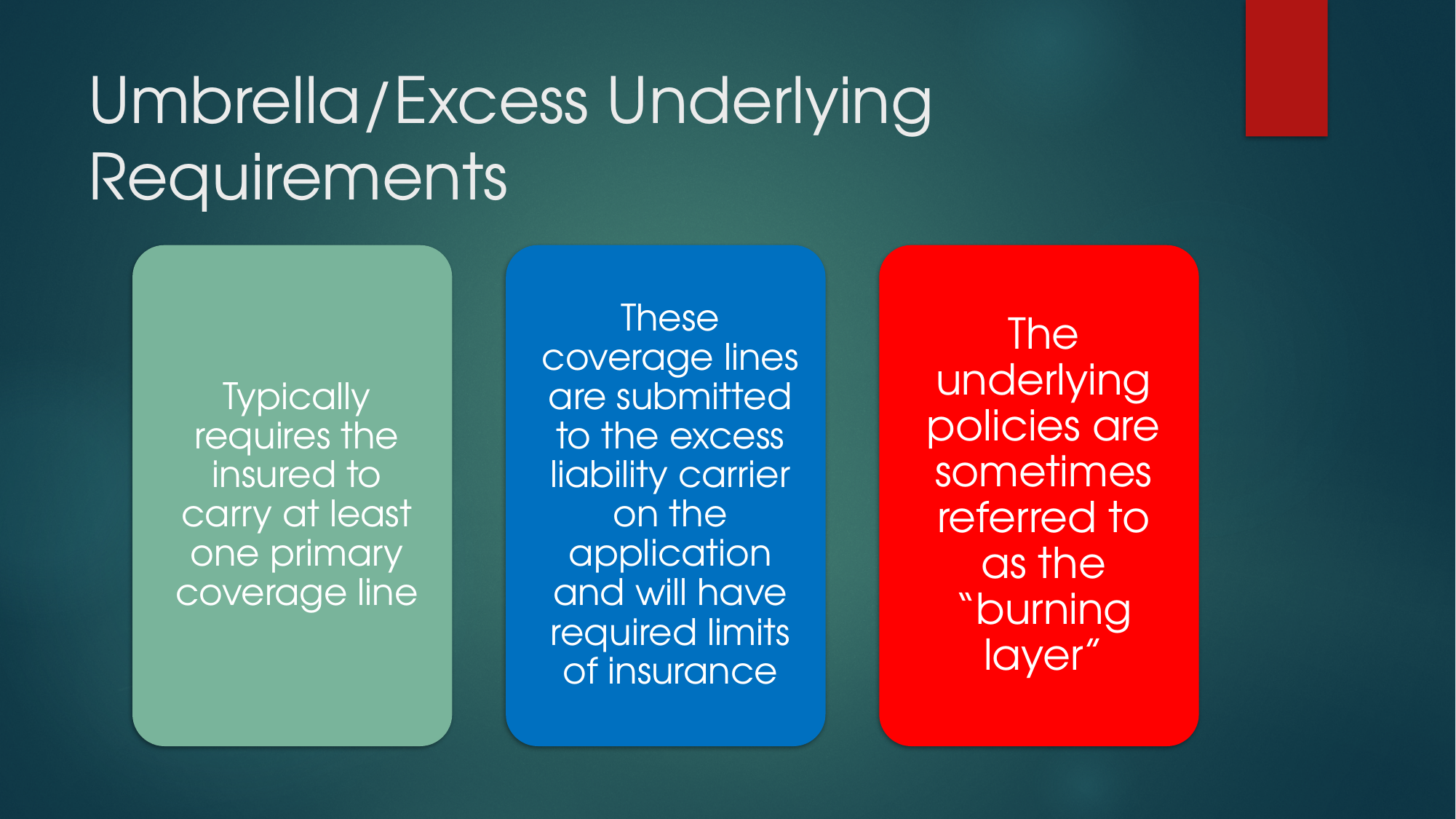

# Umbrella/Excess Underlying Requirements
Typically requires the insured to carry at least one primary coverage line
These coverage lines are submitted to the excess liability carrier on the application and will have required limits of insurance
The underlying policies are sometimes referred to as the “burning layer”